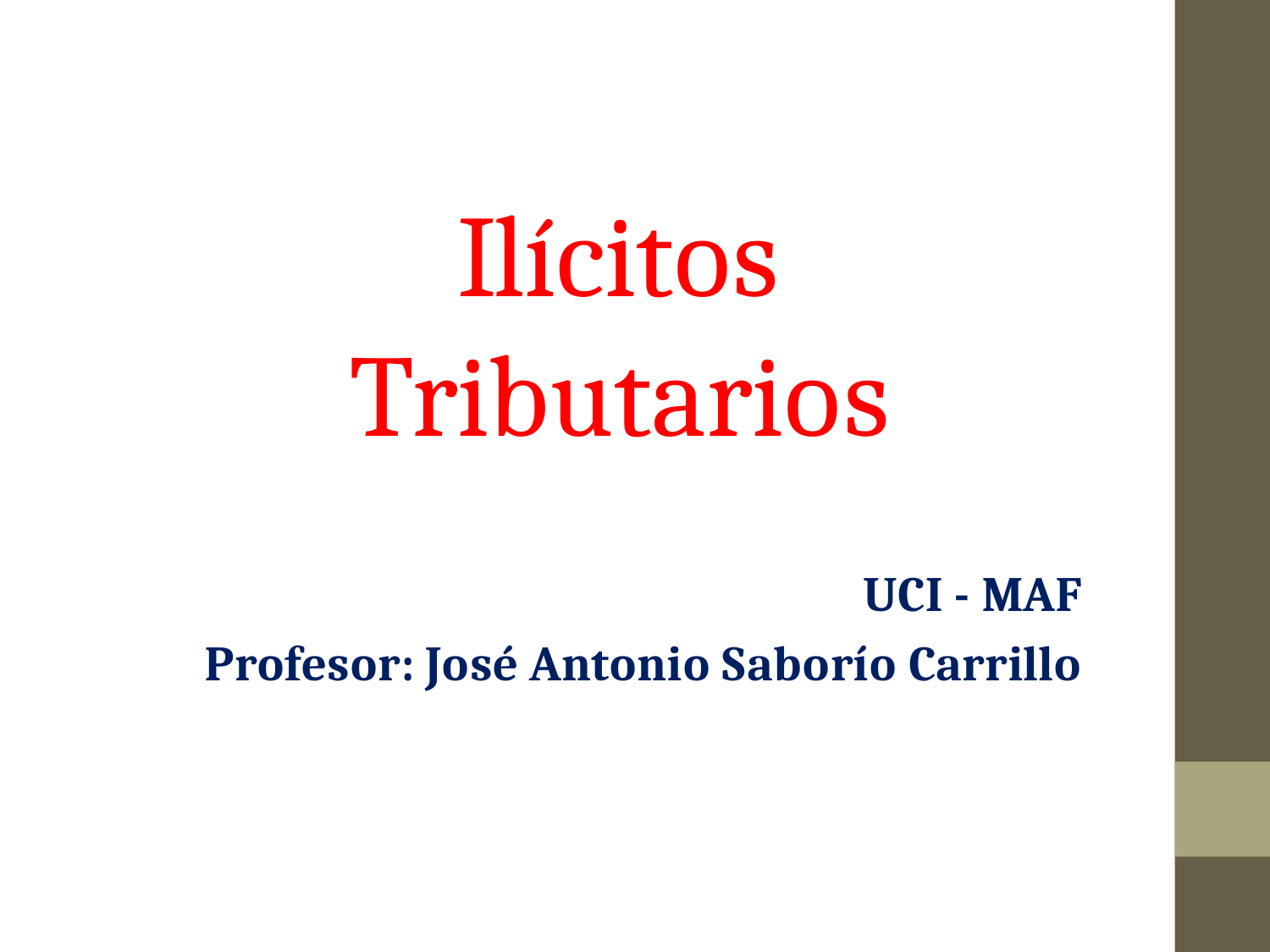

# Ilícitos Tributarios
UCI - MAF
Profesor: José Antonio Saborío Carrillo